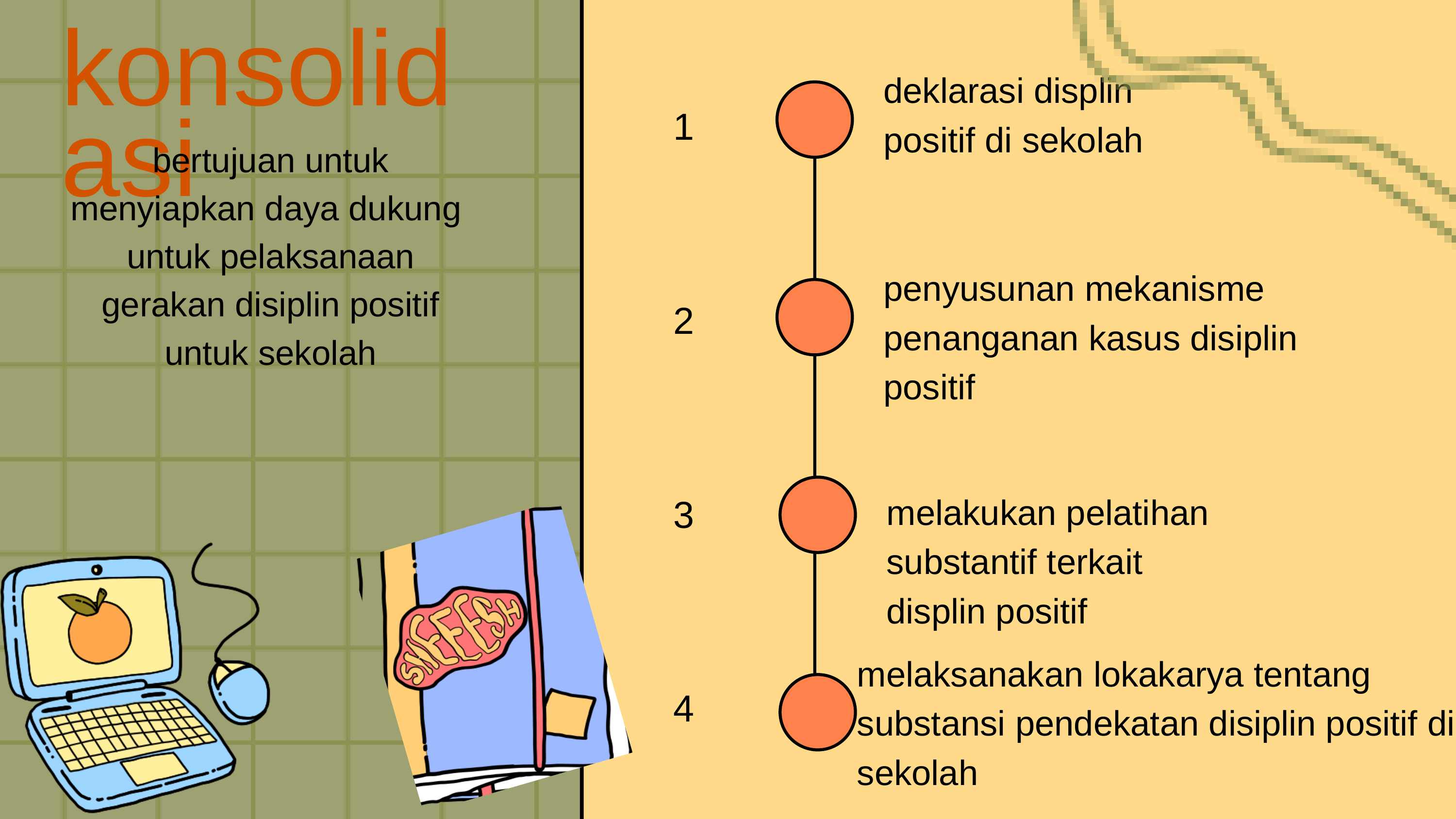

konsolidasi
deklarasi displin positif di sekolah

1

bertujuan untuk menyiapkan daya dukung  untuk pelaksanaan gerakan disiplin positif untuk sekolah
penyusunan mekanisme penanganan kasus disiplin positif

2

3
melakukan pelatihan substantif terkait displin positif

melaksanakan lokakarya tentang substansi pendekatan disiplin positif di sekolah

4